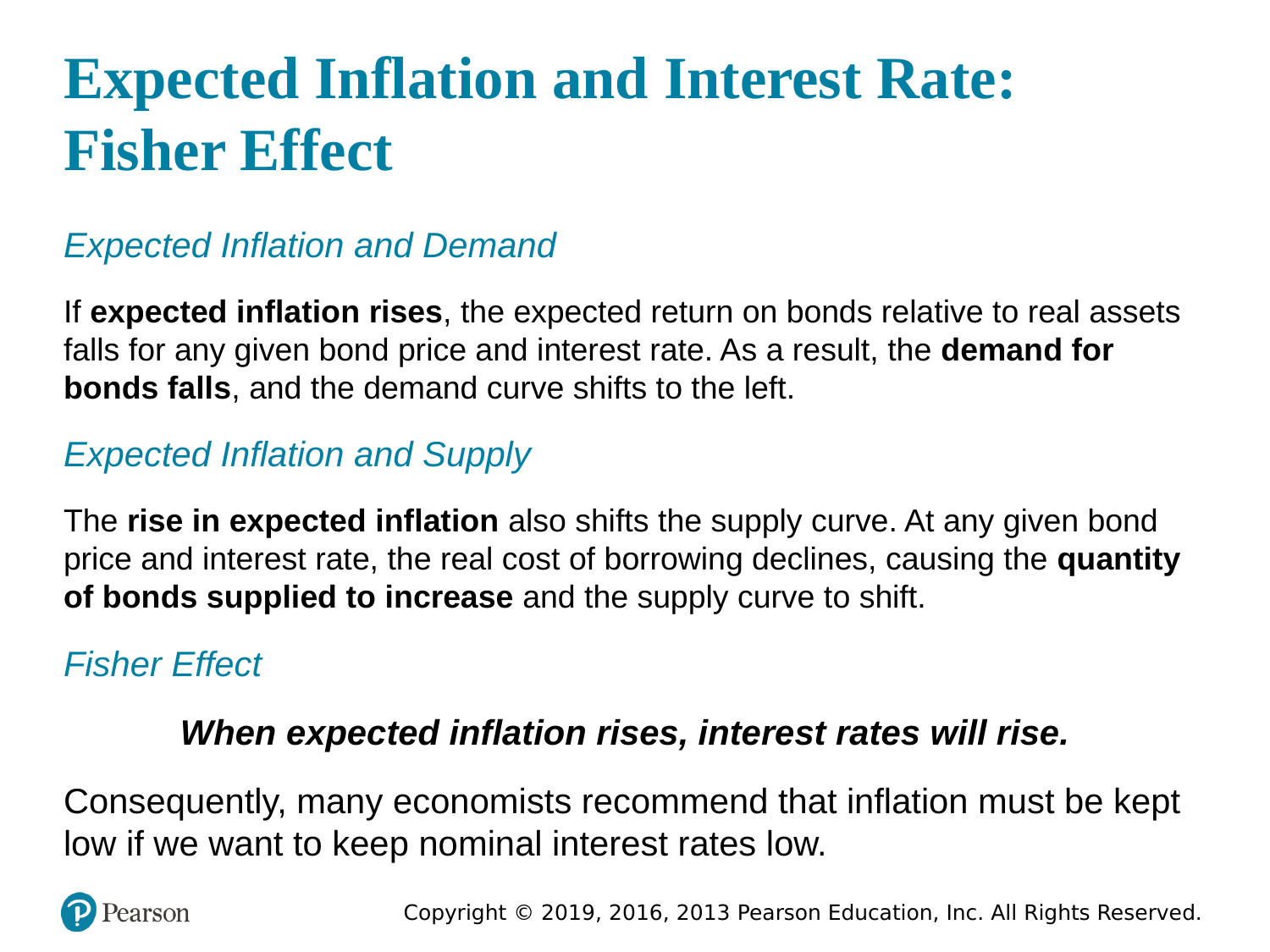

# Expected Inflation and Interest Rate: Fisher Effect
Expected Inflation and Demand
If expected inflation rises, the expected return on bonds relative to real assets falls for any given bond price and interest rate. As a result, the demand for bonds falls, and the demand curve shifts to the left.
Expected Inflation and Supply
The rise in expected inflation also shifts the supply curve. At any given bond price and interest rate, the real cost of borrowing declines, causing the quantity of bonds supplied to increase and the supply curve to shift.
Fisher Effect
            When expected inflation rises, interest rates will rise.
Consequently, many economists recommend that inflation must be kept low if we want to keep nominal interest rates low.